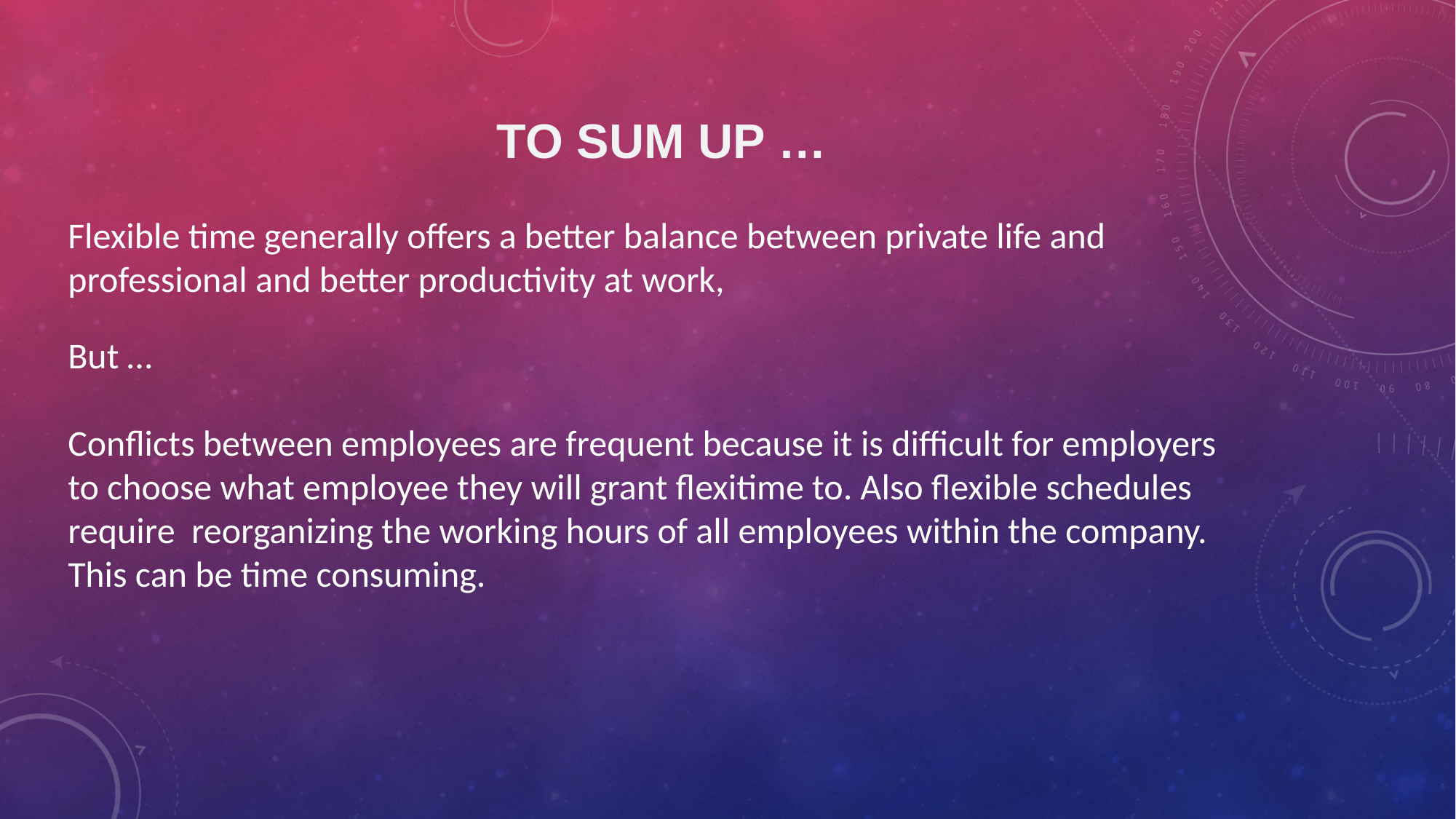

TO SUM UP …

Flexible time generally offers a better balance between private life and professional and better productivity at work,

But …

Conflicts between employees are frequent because it is difficult for employers to choose what employee they will grant flexitime to. Also flexible schedules require  reorganizing the working hours of all employees within the company. This can be time consuming.